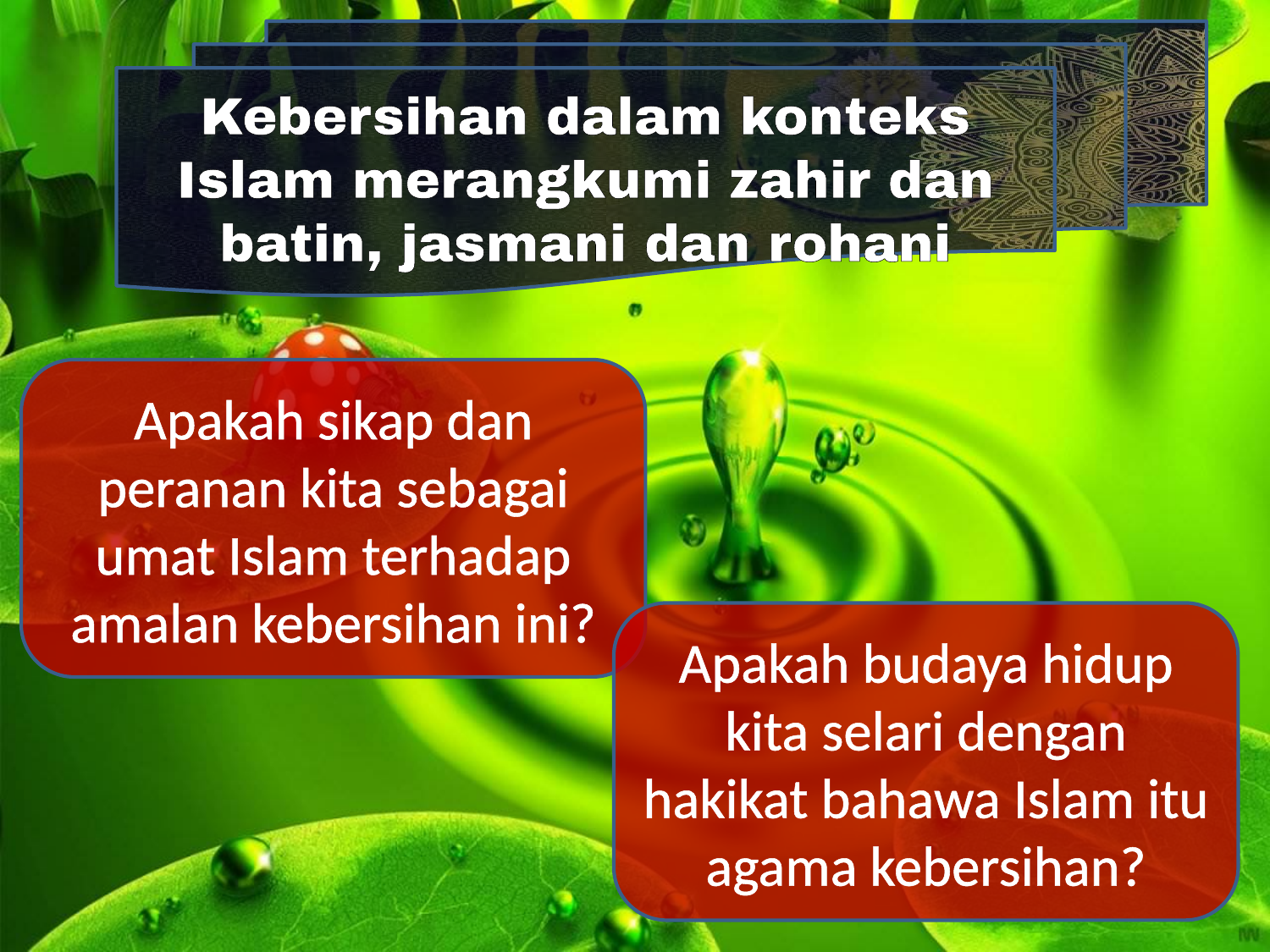

Kebersihan dalam konteks Islam merangkumi zahir dan batin, jasmani dan rohani
Apakah sikap dan peranan kita sebagai umat Islam terhadap amalan kebersihan ini?
Apakah budaya hidup kita selari dengan hakikat bahawa Islam itu agama kebersihan?